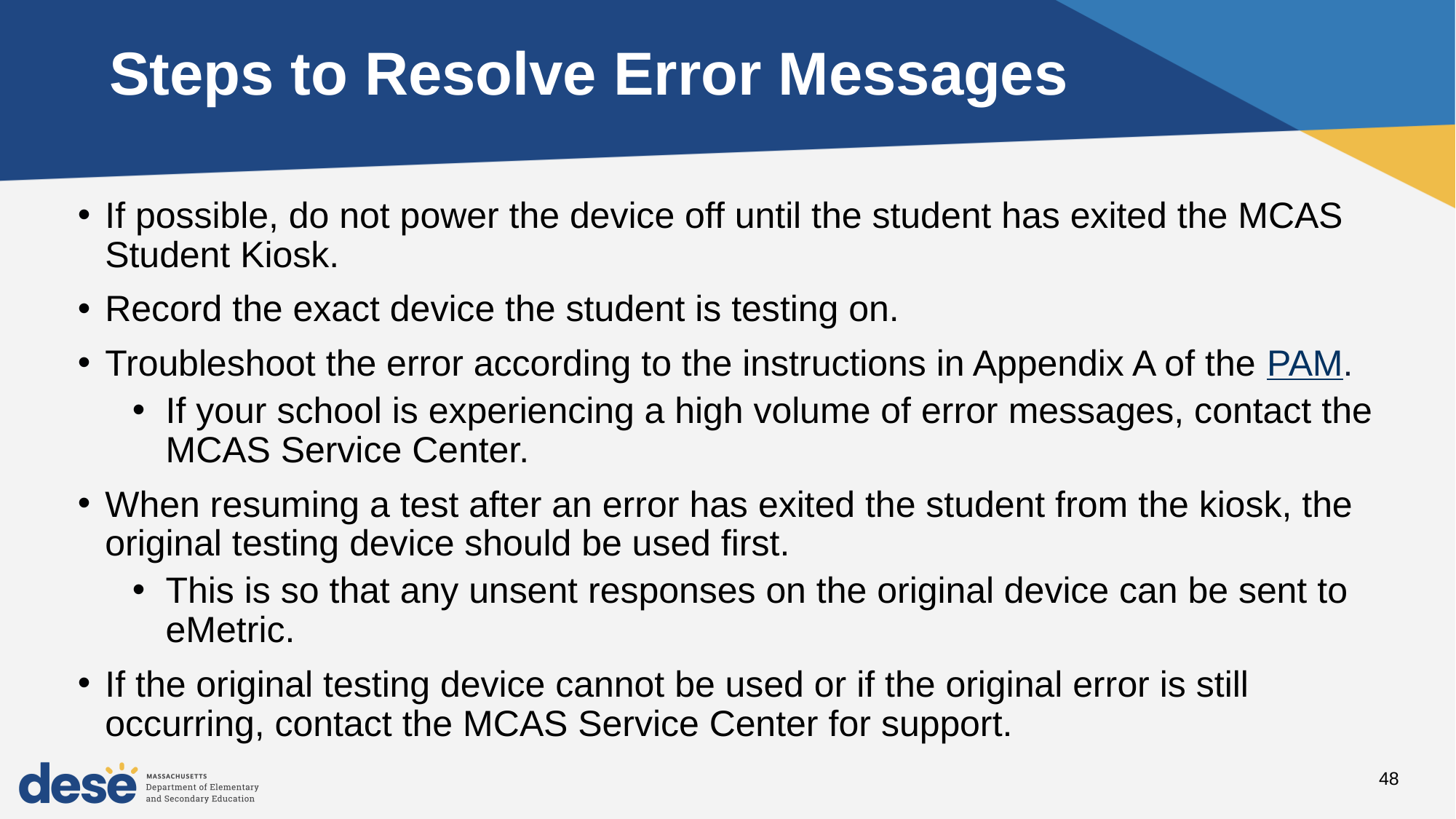

Steps to Resolve Error Messages
If possible, do not power the device off until the student has exited the MCAS Student Kiosk.
Record the exact device the student is testing on.
Troubleshoot the error according to the instructions in Appendix A of the PAM.
If your school is experiencing a high volume of error messages, contact the MCAS Service Center.
When resuming a test after an error has exited the student from the kiosk, the original testing device should be used first.
This is so that any unsent responses on the original device can be sent to eMetric.
If the original testing device cannot be used or if the original error is still occurring, contact the MCAS Service Center for support.